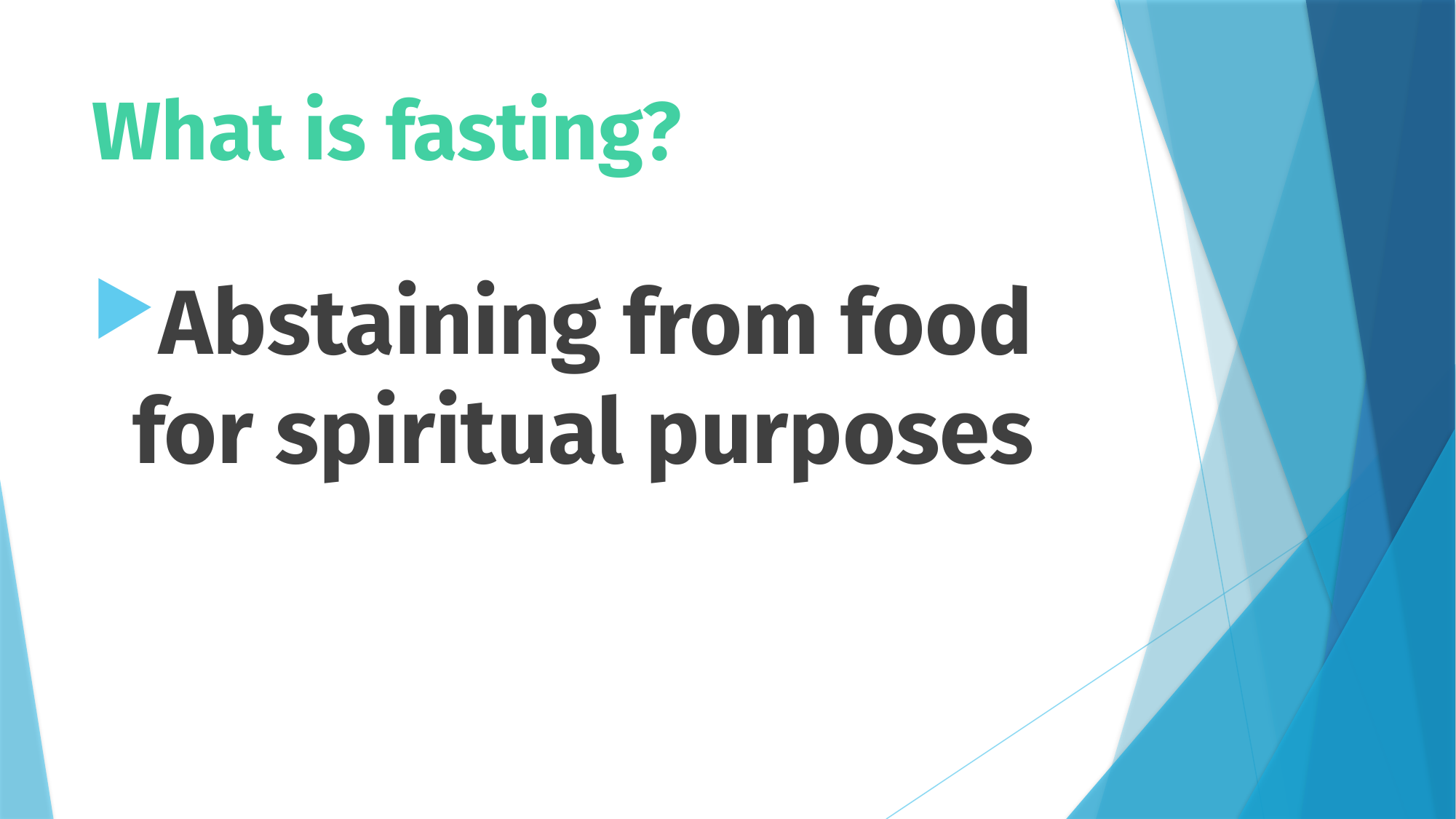

# What is fasting?
Abstaining from food for spiritual purposes